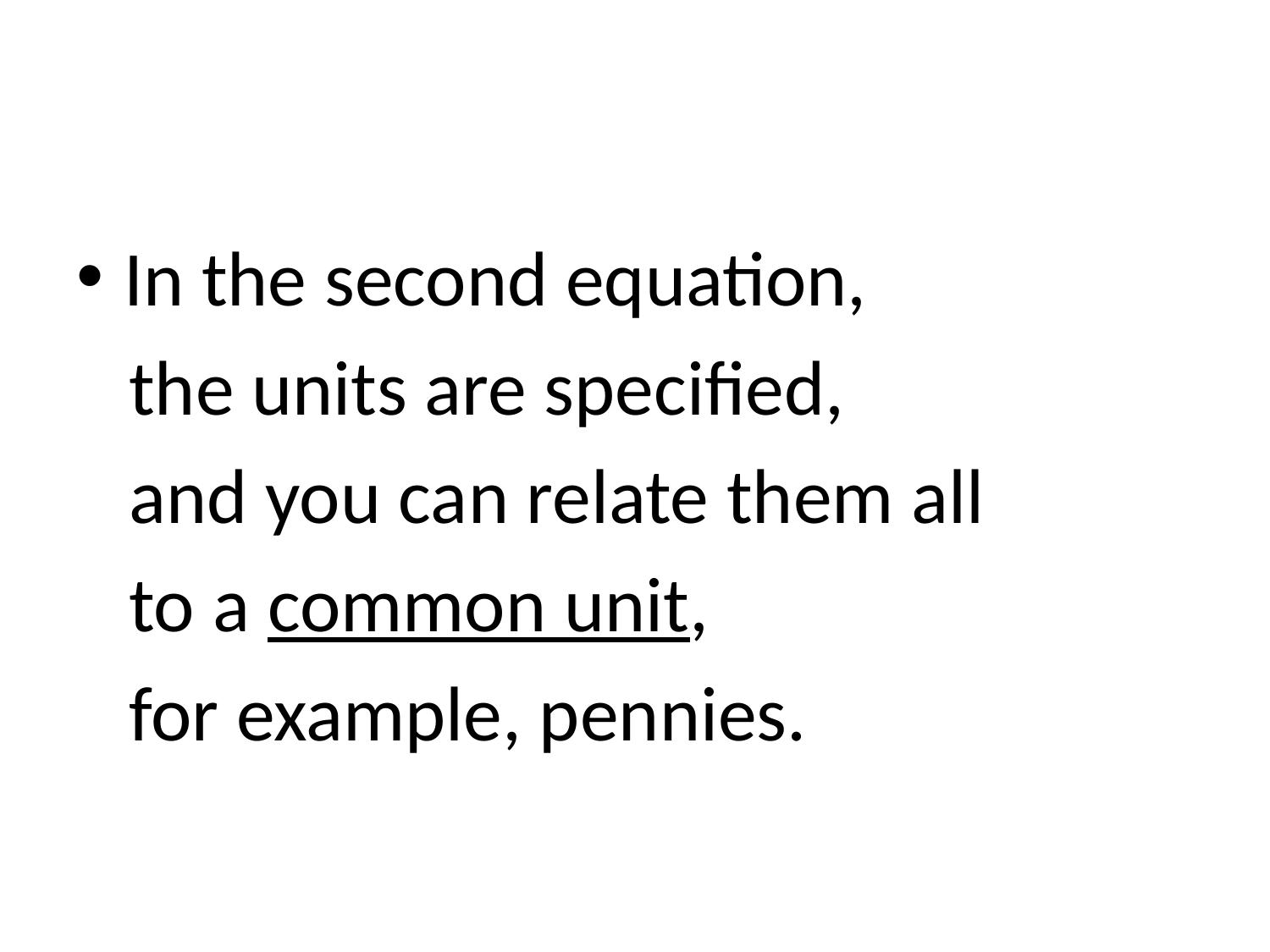

#
In the second equation,
   the units are specified,
   and you can relate them all
   to a common unit,
   for example, pennies.